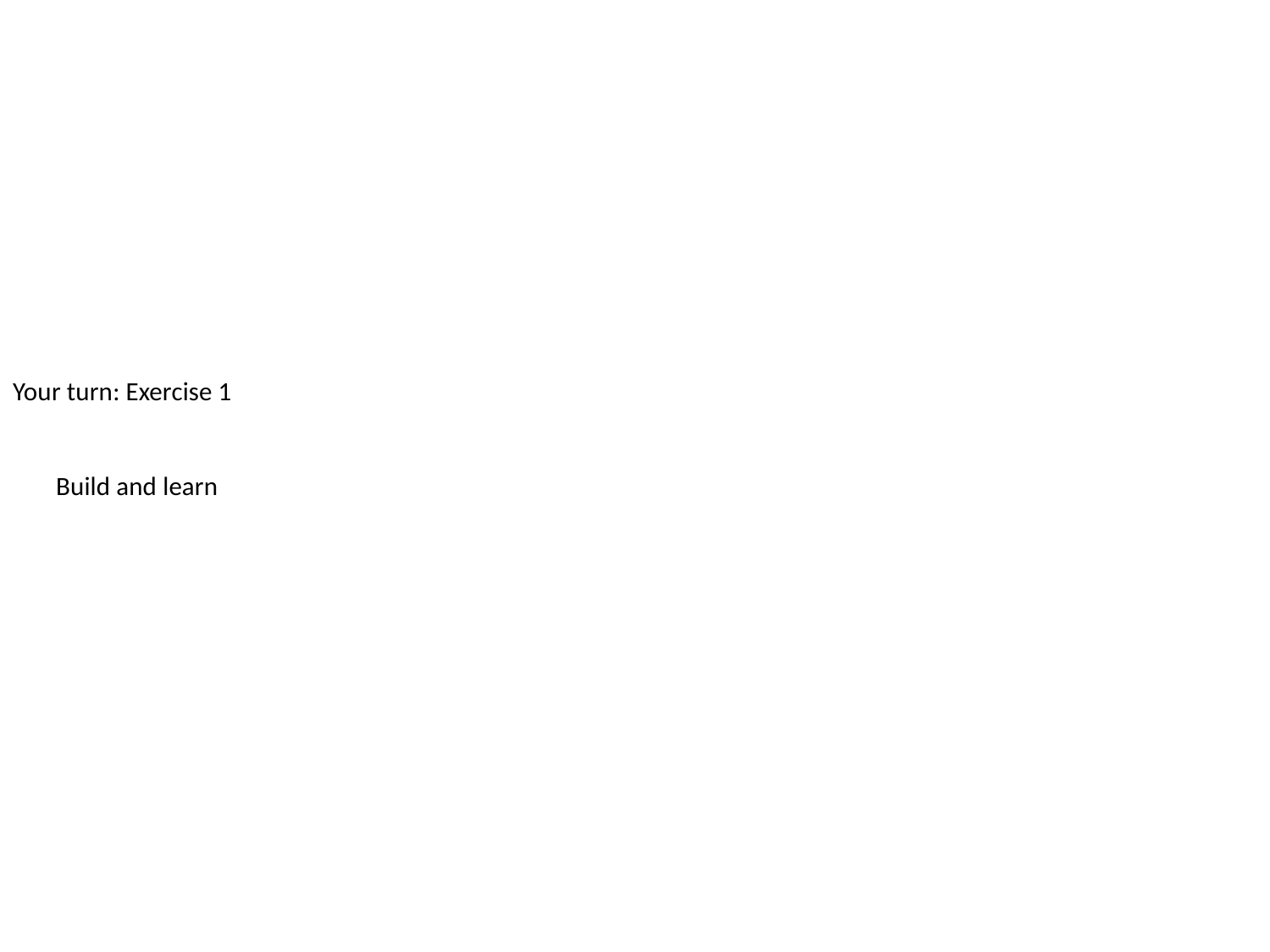

# Your turn: Exercise 1 Build and learn